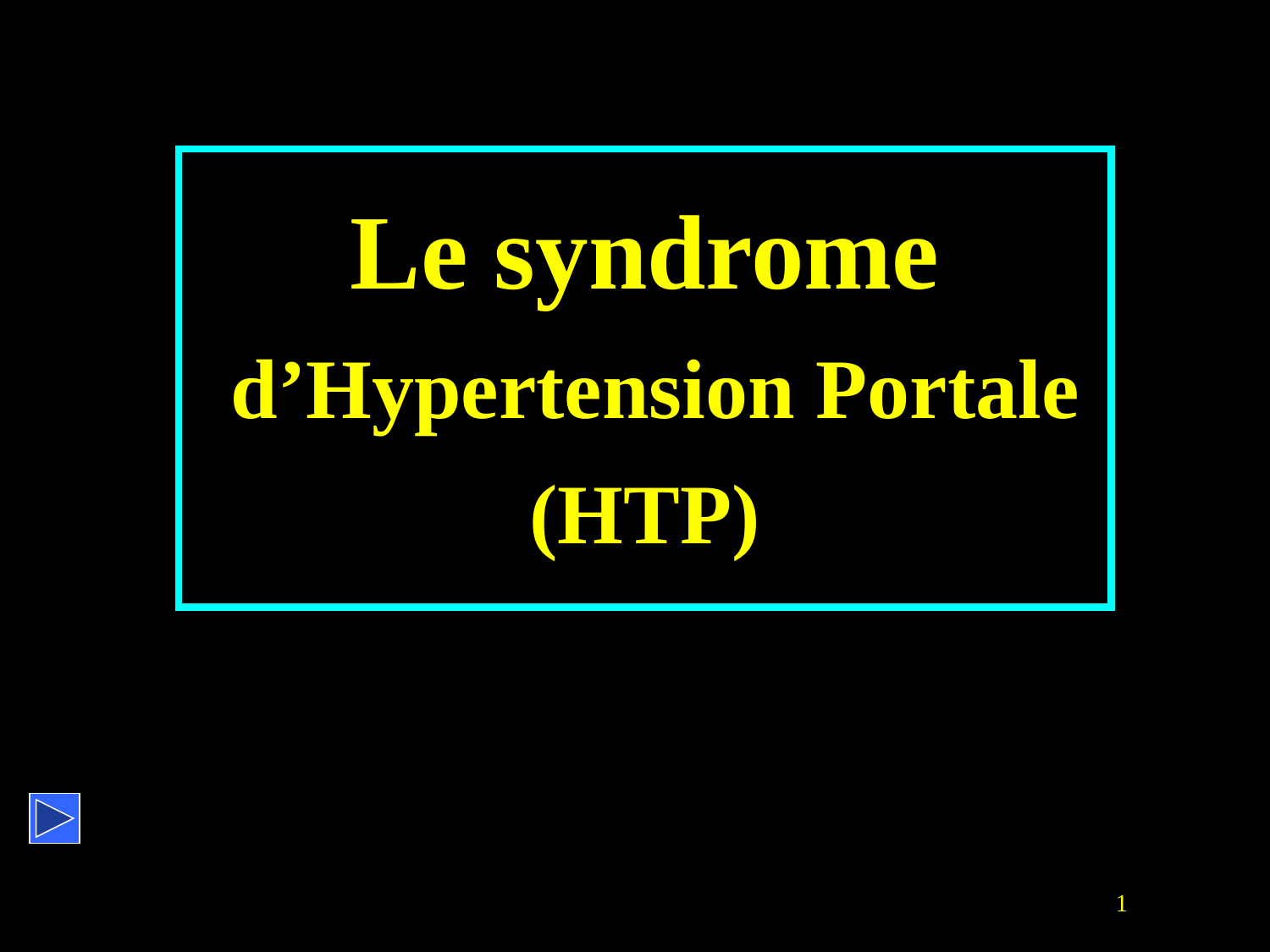

| Le syndrome d’Hypertension Portale (HTP) |
| --- |

1